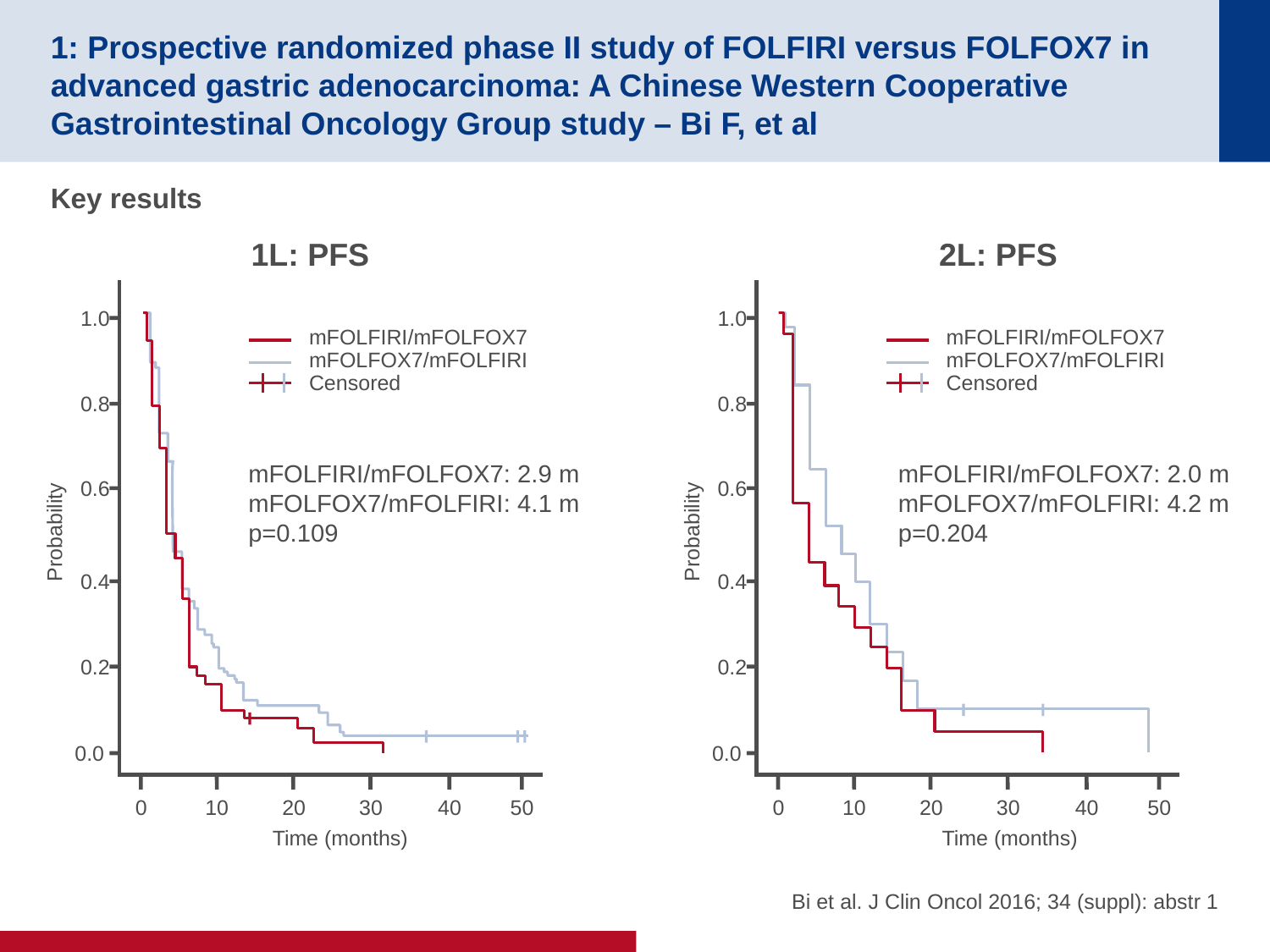

# 1: Prospective randomized phase II study of FOLFIRI versus FOLFOX7 in advanced gastric adenocarcinoma: A Chinese Western Cooperative Gastrointestinal Oncology Group study – Bi F, et al
Key results

1L: PFS
2L: PFS

1.0

mFOLFIRI/mFOLFOX7
mFOLFOX7/mFOLFIRI
Censored
0.8

0.6

Probability
0.4

0.2

0.0

0

10
20
30
40
50

1.0

mFOLFIRI/mFOLFOX7
mFOLFOX7/mFOLFIRI
Censored
0.8

0.6

Probability
0.4

0.2

0.0

0

10
20
30
40
50

mFOLFIRI/mFOLFOX7: 2.9 m
mFOLFOX7/mFOLFIRI: 4.1 m
p=0.109
mFOLFIRI/mFOLFOX7: 2.0 m
mFOLFOX7/mFOLFIRI: 4.2 m
p=0.204

Time (months)
Time (months)
Bi et al. J Clin Oncol 2016; 34 (suppl): abstr 1